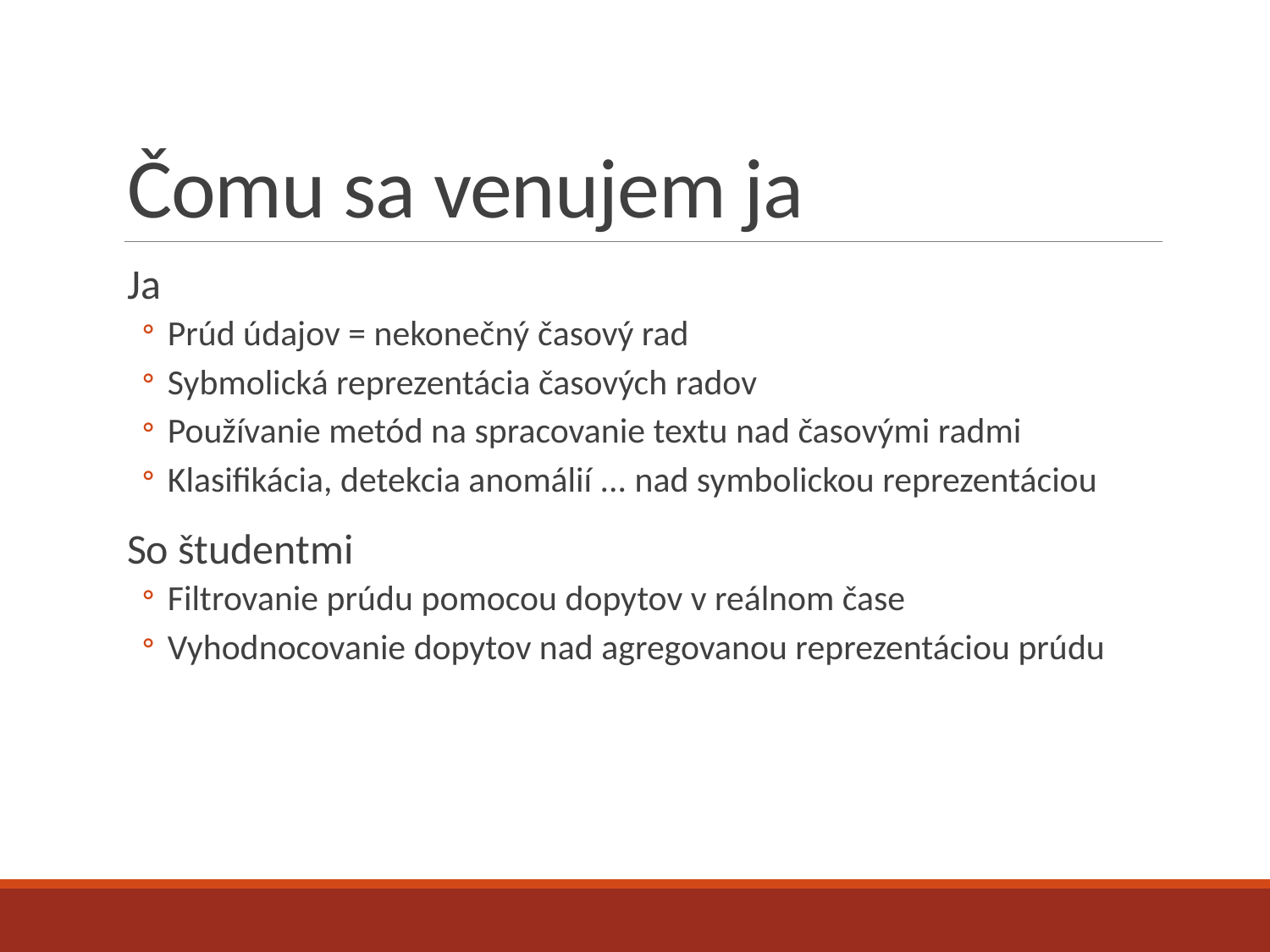

# Čomu sa venujem ja
Ja
Prúd údajov = nekonečný časový rad
Sybmolická reprezentácia časových radov
Používanie metód na spracovanie textu nad časovými radmi
Klasifikácia, detekcia anomálií ... nad symbolickou reprezentáciou
So študentmi
Filtrovanie prúdu pomocou dopytov v reálnom čase
Vyhodnocovanie dopytov nad agregovanou reprezentáciou prúdu